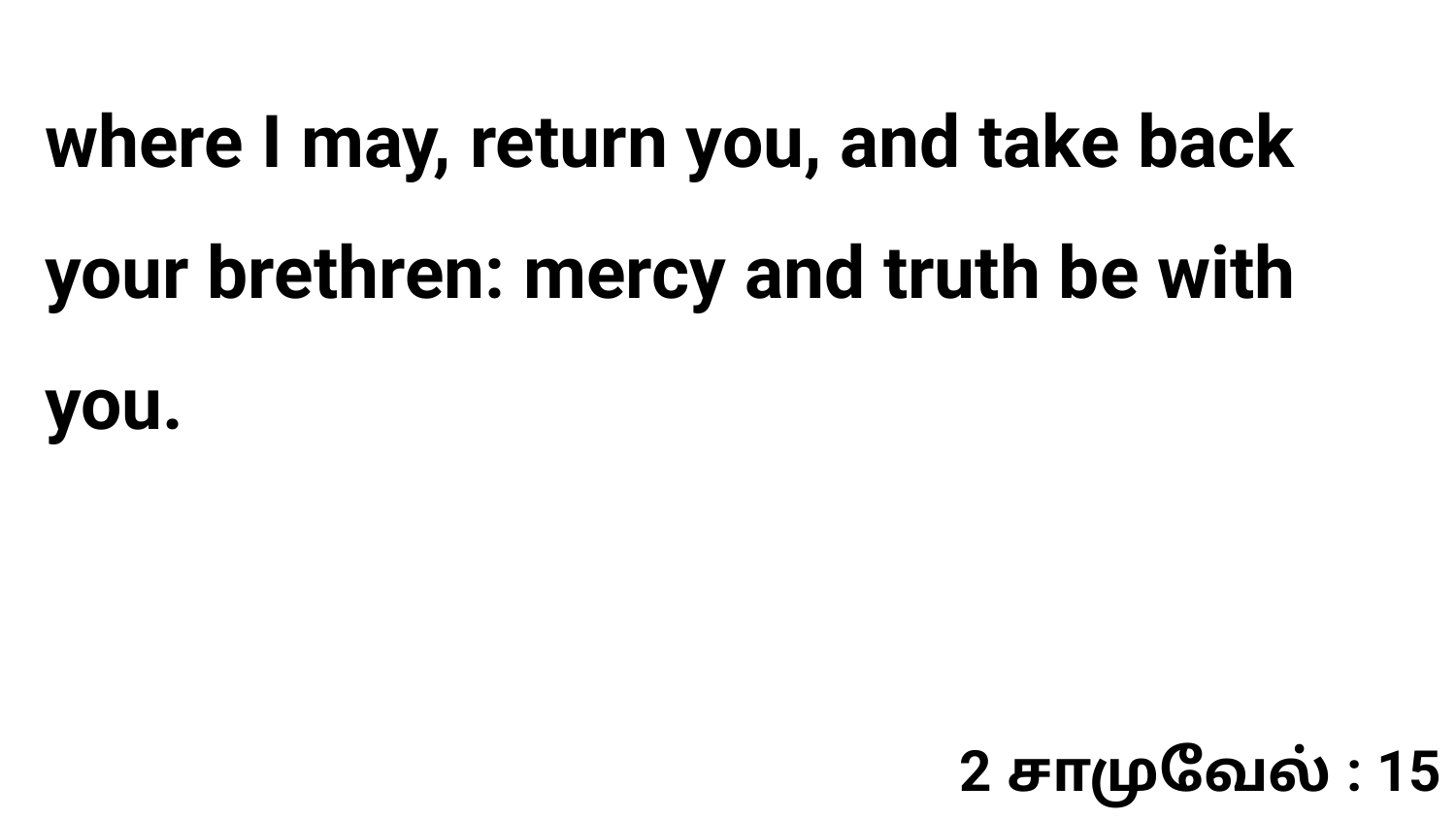

where I may, return you, and take back your brethren: mercy and truth be with you.
2 சாமுவேல் : 15